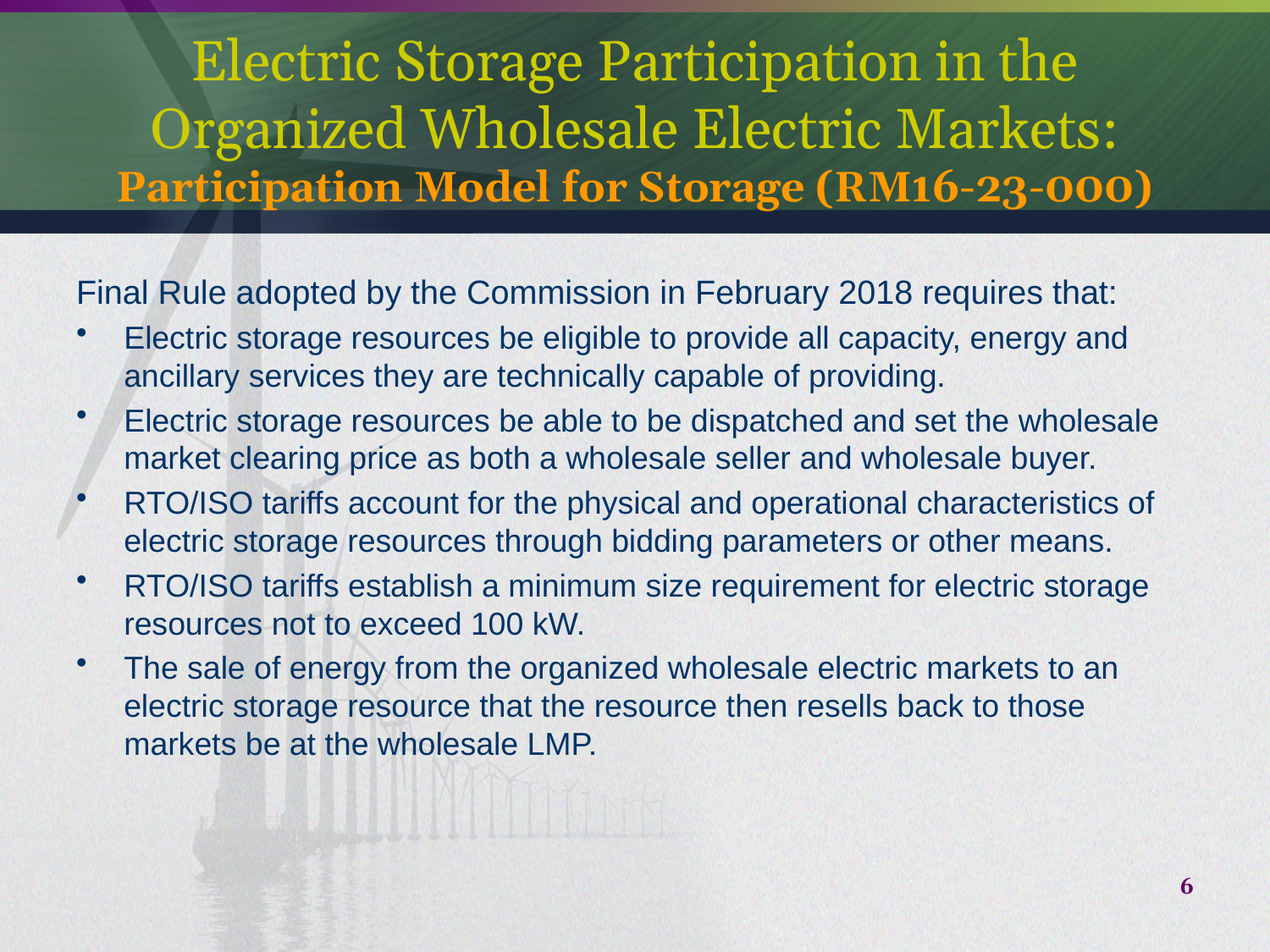

# Electric Storage Participation in the Organized Wholesale Electric Markets: Participation Model for Storage (RM16-23-000)
Final Rule adopted by the Commission in February 2018 requires that:
Electric storage resources be eligible to provide all capacity, energy and ancillary services they are technically capable of providing.
Electric storage resources be able to be dispatched and set the wholesale market clearing price as both a wholesale seller and wholesale buyer.
RTO/ISO tariffs account for the physical and operational characteristics of electric storage resources through bidding parameters or other means.
RTO/ISO tariffs establish a minimum size requirement for electric storage resources not to exceed 100 kW.
The sale of energy from the organized wholesale electric markets to an electric storage resource that the resource then resells back to those markets be at the wholesale LMP.

6